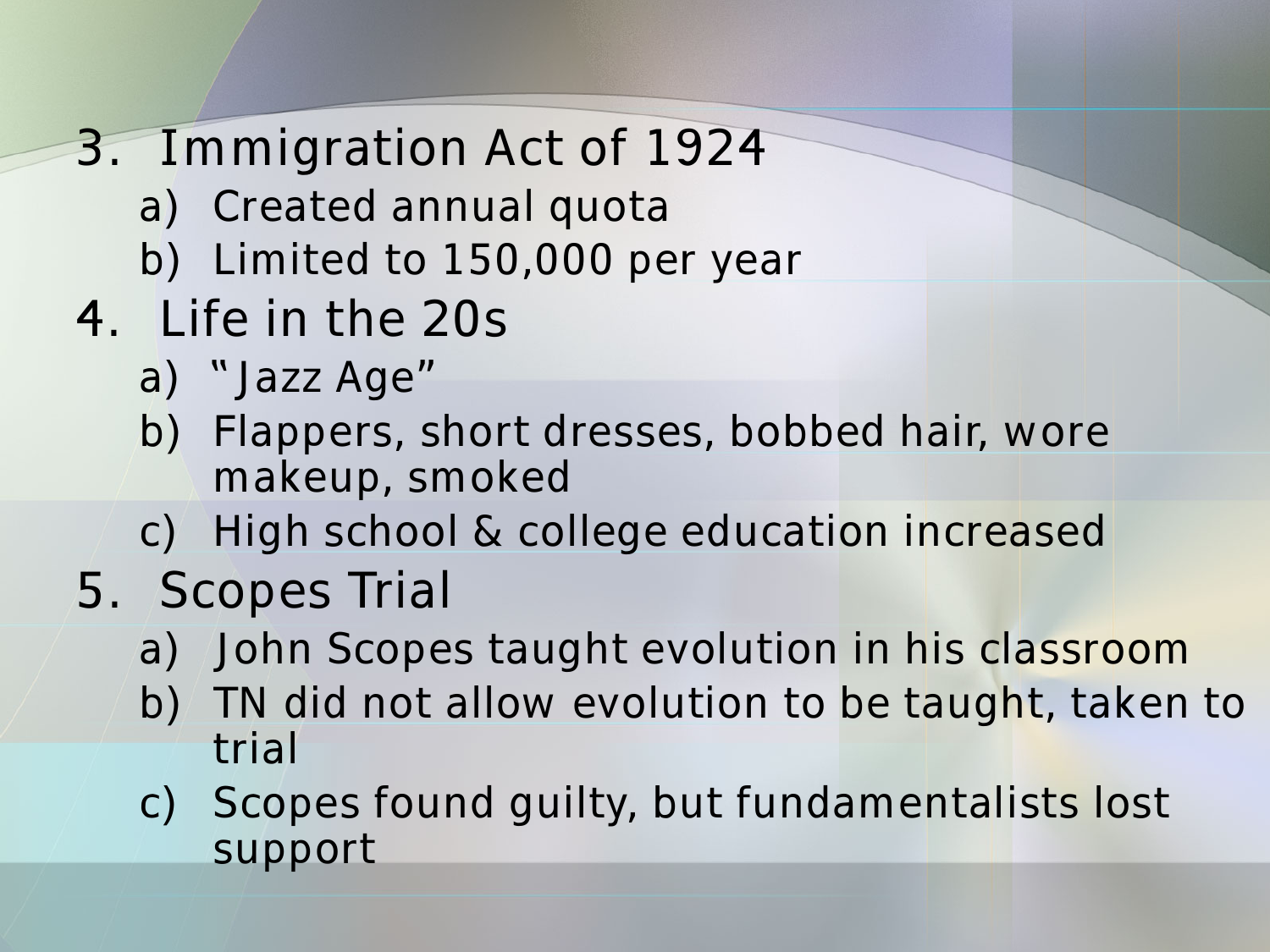

#
Immigration Act of 1924
Created annual quota
Limited to 150,000 per year
Life in the 20s
“Jazz Age”
Flappers, short dresses, bobbed hair, wore makeup, smoked
High school & college education increased
Scopes Trial
John Scopes taught evolution in his classroom
TN did not allow evolution to be taught, taken to trial
Scopes found guilty, but fundamentalists lost support